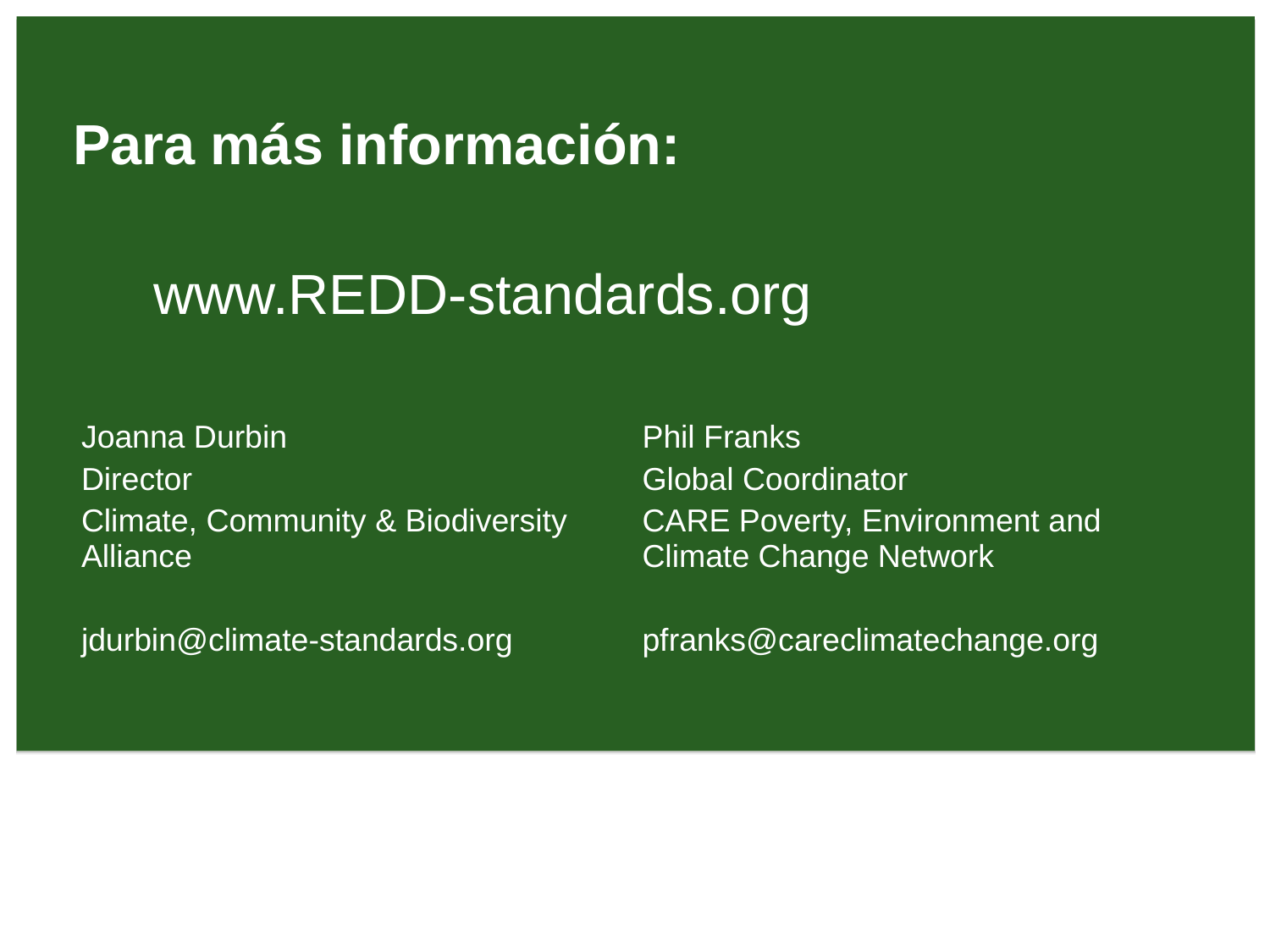

Para más información:

www.REDD-standards.org
| Joanna Durbin Director Climate, Community & Biodiversity Alliance jdurbin@climate-standards.org | Phil Franks Global Coordinator CARE Poverty, Environment and Climate Change Network pfranks@careclimatechange.org |
| --- | --- |